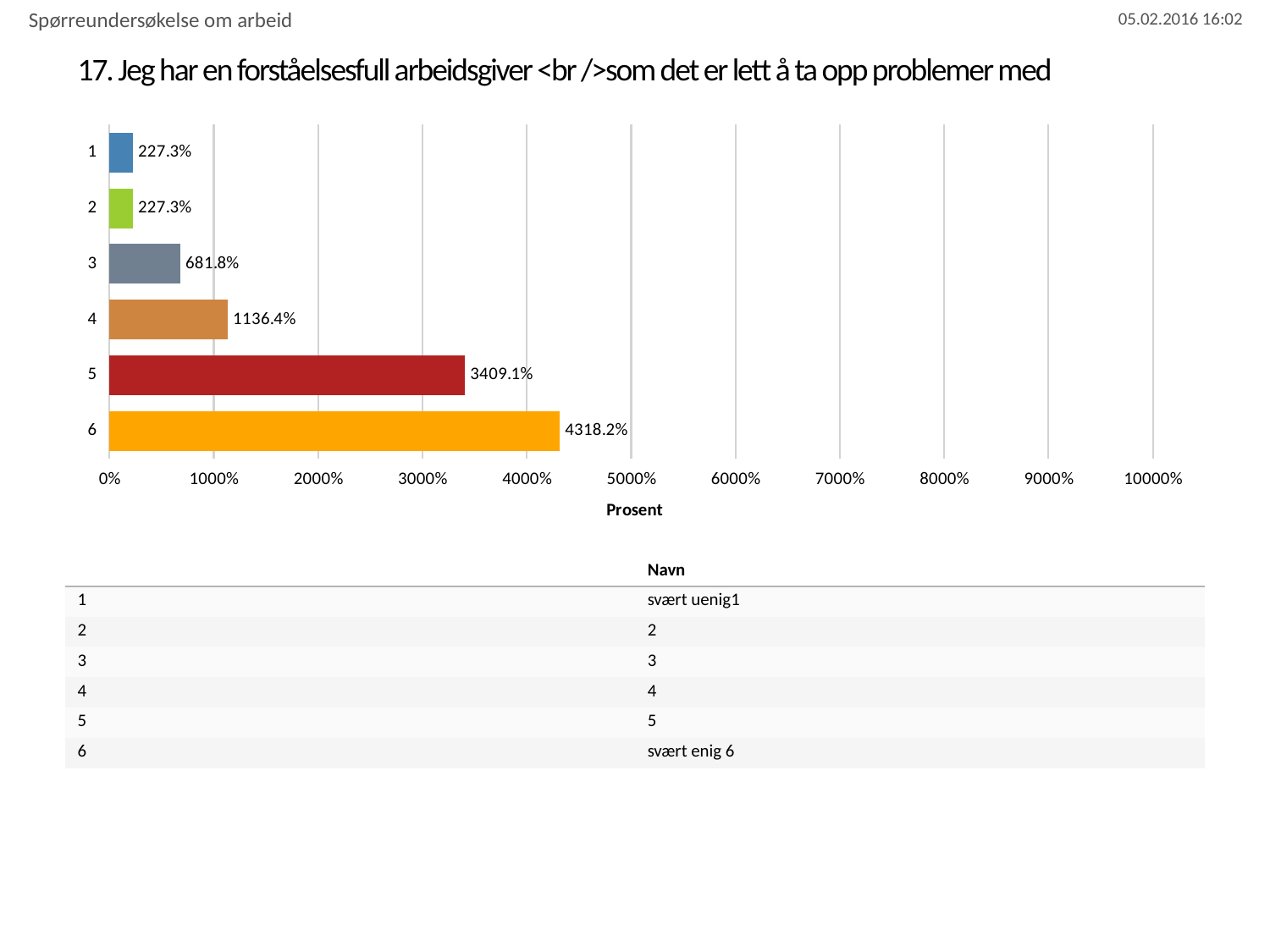

Spørreundersøkelse om arbeid
# 17. Jeg har en forståelsesfull arbeidsgiver <br />som det er lett å ta opp problemer med

### Chart

| Category | Jeg har en forståelsesfull arbeidsgiver <br />som det er lett å ta opp problemer med |
|---|---|
| 1 | 2.272727272727273 |
| 2 | 2.272727272727273 |
| 3 | 6.818181818181818 |
| 4 | 11.363636363636363 |
| 5 | 34.09090909090909 |
| 6 | 43.18181818181818 |
|  | Navn |
| --- | --- |
| 1 | svært uenig1 |
| 2 | 2 |
| 3 | 3 |
| 4 | 4 |
| 5 | 5 |
| 6 | svært enig 6 |